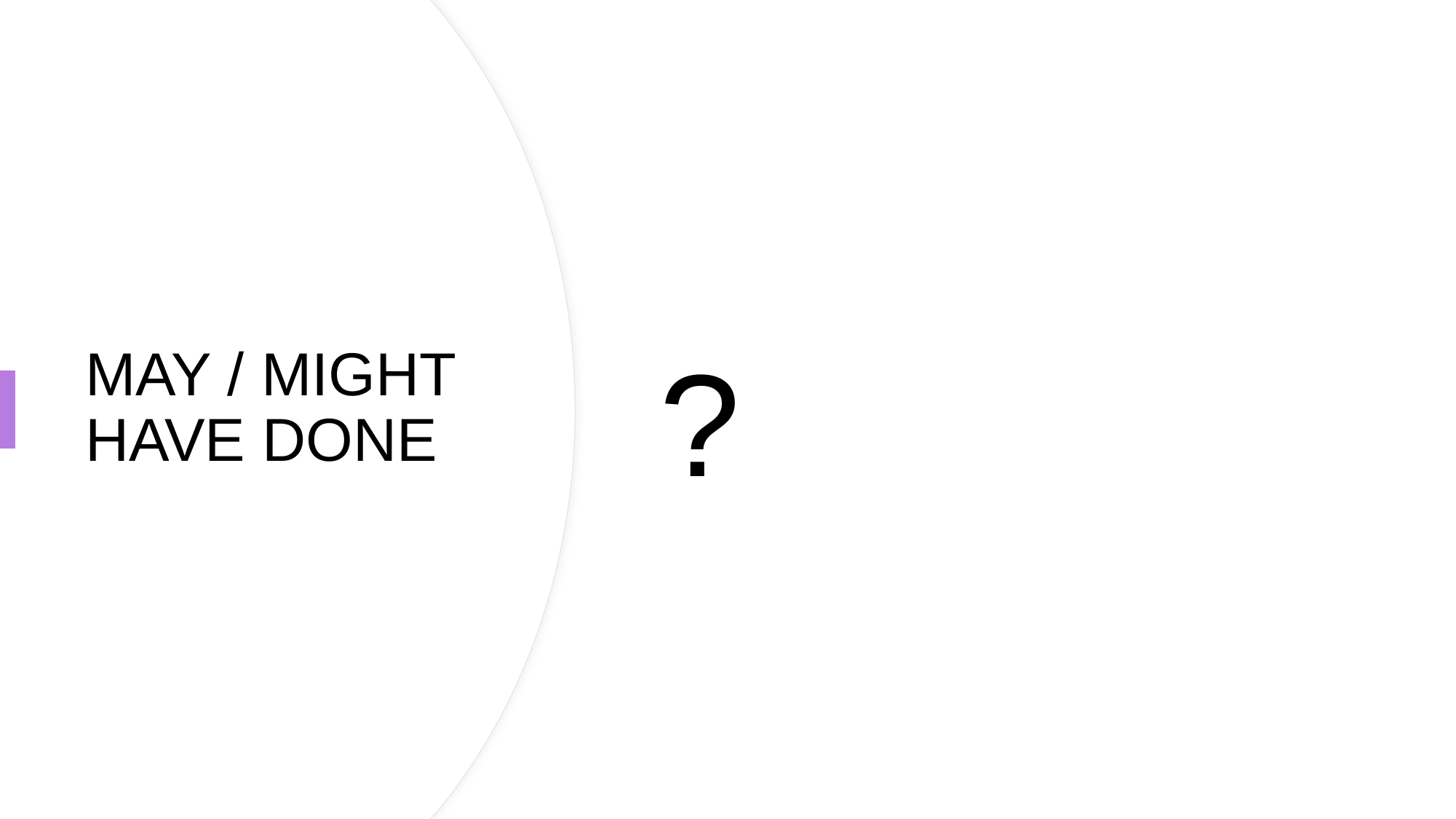

?
# MAY / MIGHT HAVE DONE

Katrina Ann Read